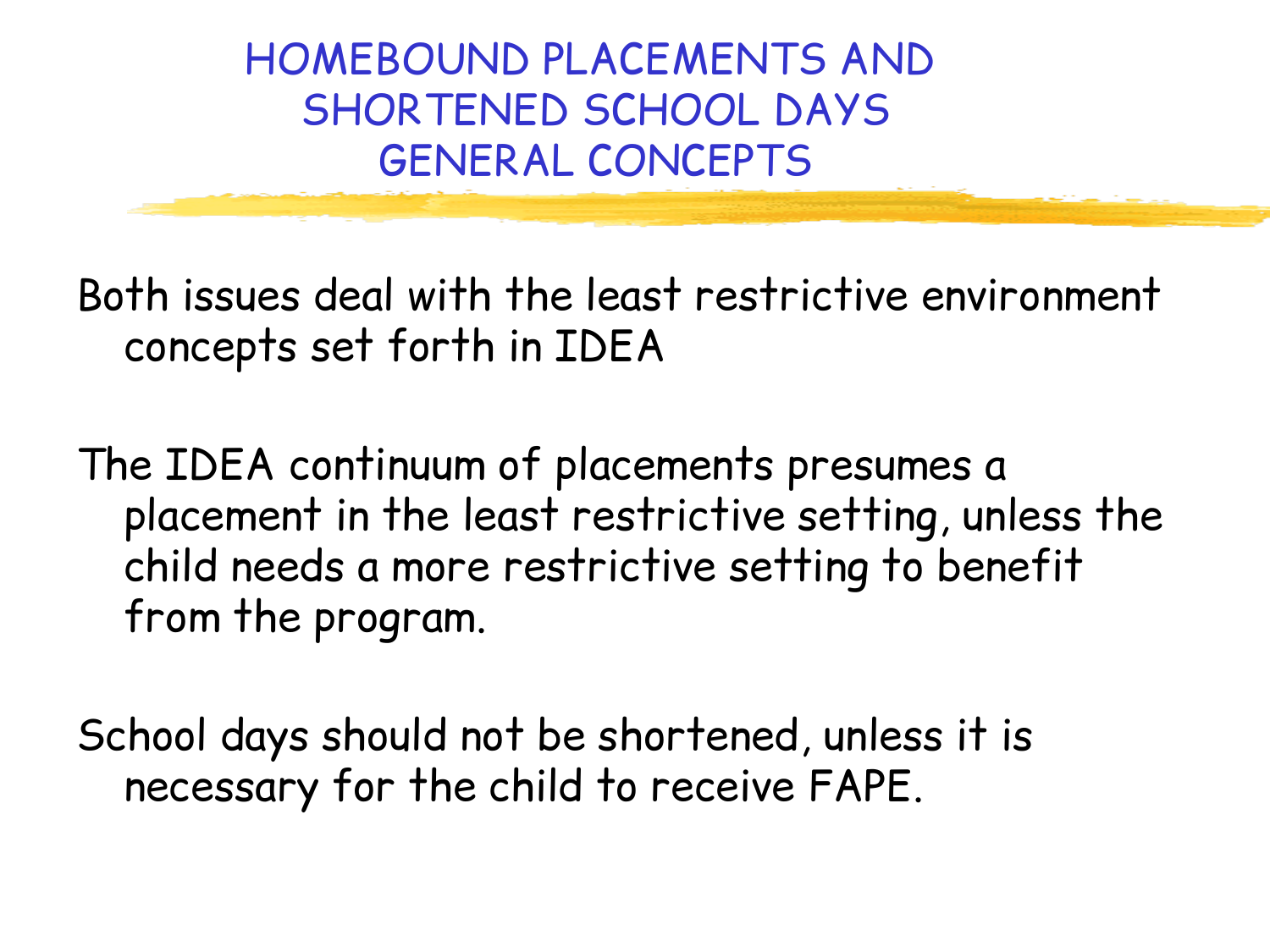

# HOMEBOUND PLACEMENTS AND SHORTENED SCHOOL DAYS GENERAL CONCEPTS
Both issues deal with the least restrictive environment concepts set forth in IDEA

The IDEA continuum of placements presumes a placement in the least restrictive setting, unless the child needs a more restrictive setting to benefit from the program.

School days should not be shortened, unless it is necessary for the child to receive FAPE.